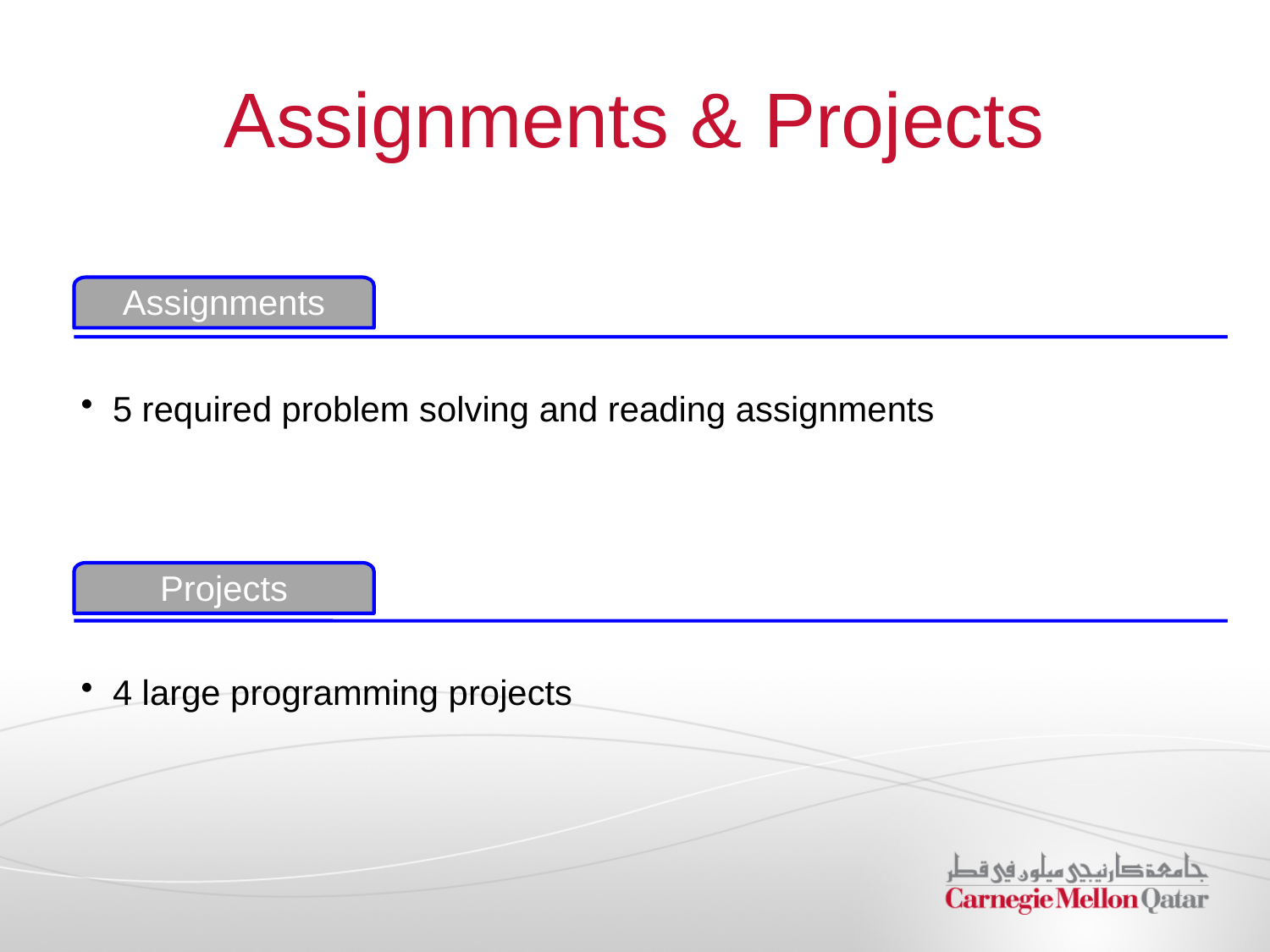

# Assignments & Projects

Assignments

5 required problem solving and reading assignments

Projects

4 large programming projects